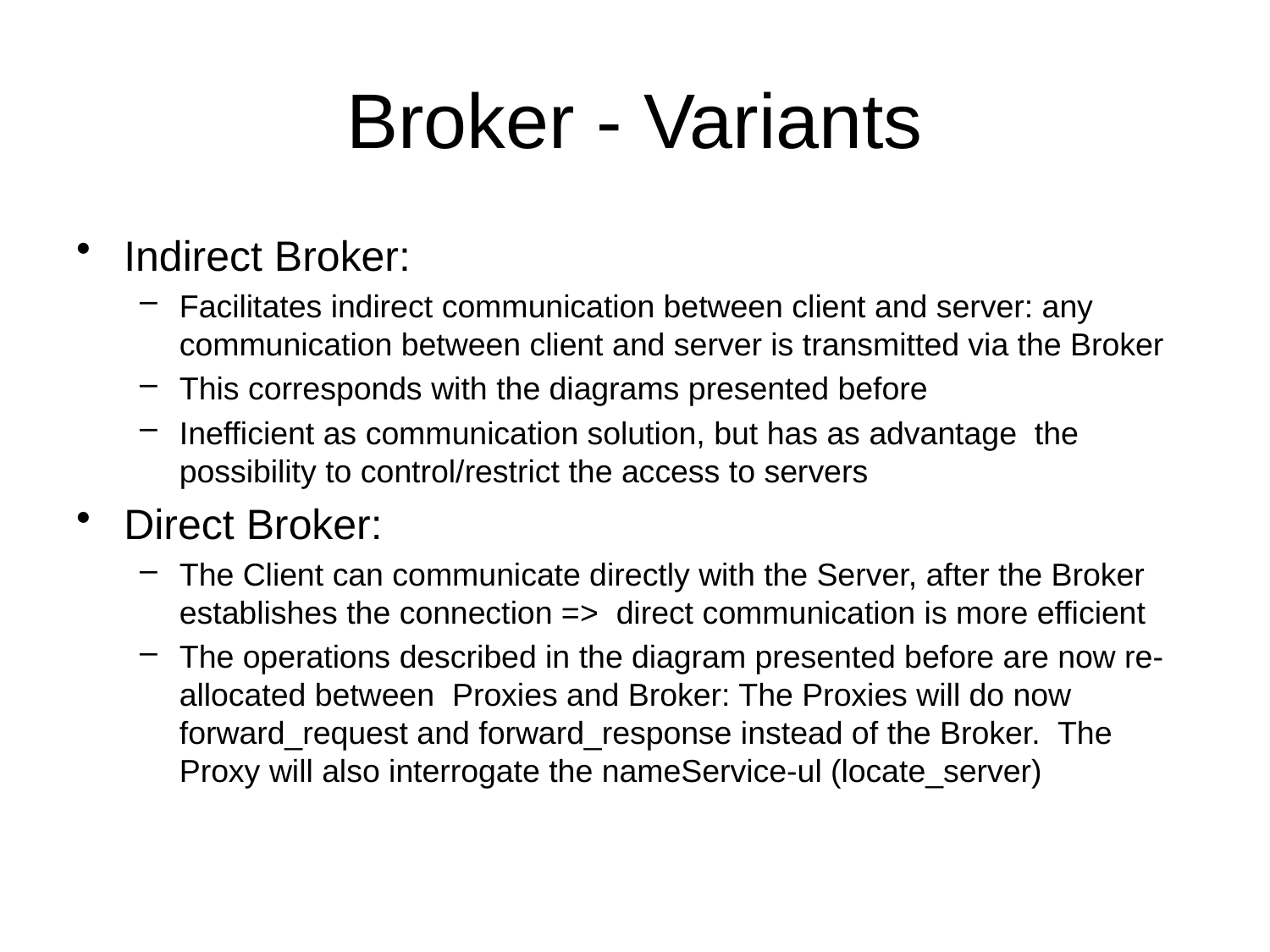

# Broker - Variants
Indirect Broker:
Facilitates indirect communication between client and server: any communication between client and server is transmitted via the Broker
This corresponds with the diagrams presented before
Inefficient as communication solution, but has as advantage  the possibility to control/restrict the access to servers
Direct Broker:
The Client can communicate directly with the Server, after the Broker establishes the connection =>  direct communication is more efficient
The operations described in the diagram presented before are now re-allocated between  Proxies and Broker: The Proxies will do now forward_request and forward_response instead of the Broker.  The Proxy will also interrogate the nameService-ul (locate_server)